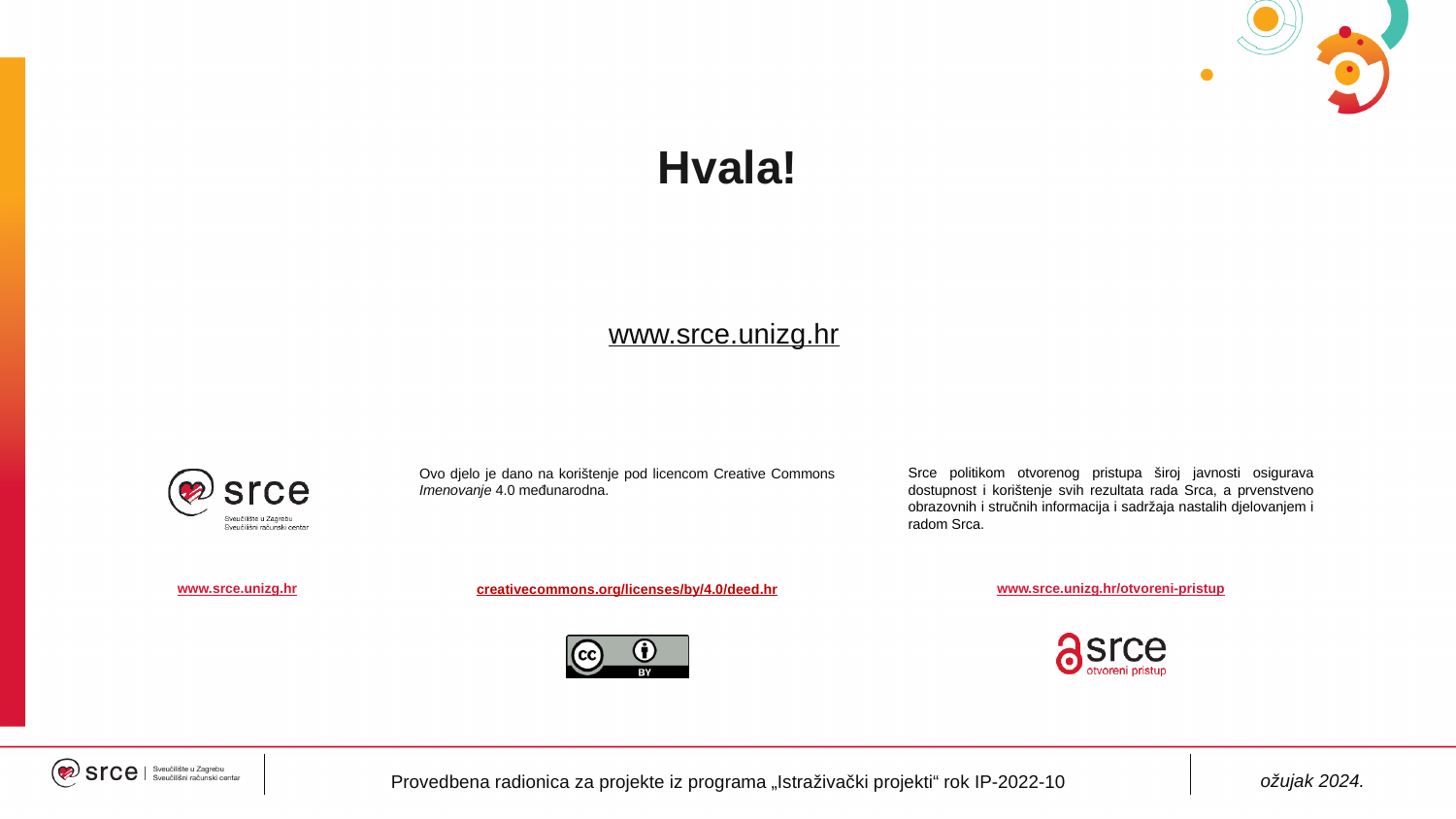

# Hvala!
www.srce.unizg.hr
ožujak 2024.
Provedbena radionica za projekte iz programa „Istraživački projekti“ rok IP-2022-10